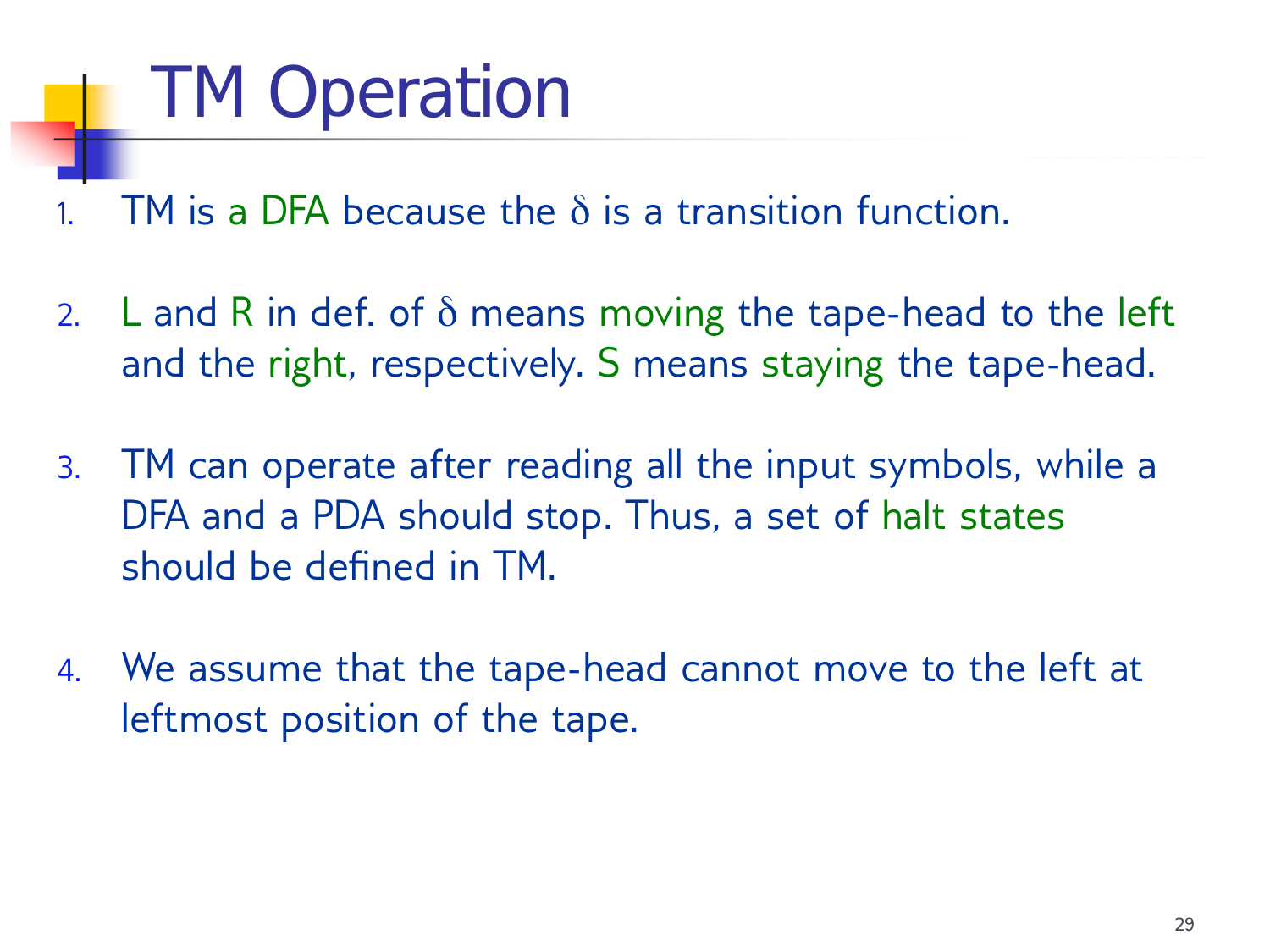

# TM Operation
TM is a DFA because the δ is a transition function.

L and R in def. of δ means moving the tape-head to the left and the right, respectively. S means staying the tape-head.

TM can operate after reading all the input symbols, while a DFA and a PDA should stop. Thus, a set of halt states should be defined in TM.

We assume that the tape-head cannot move to the left at leftmost position of the tape.
29